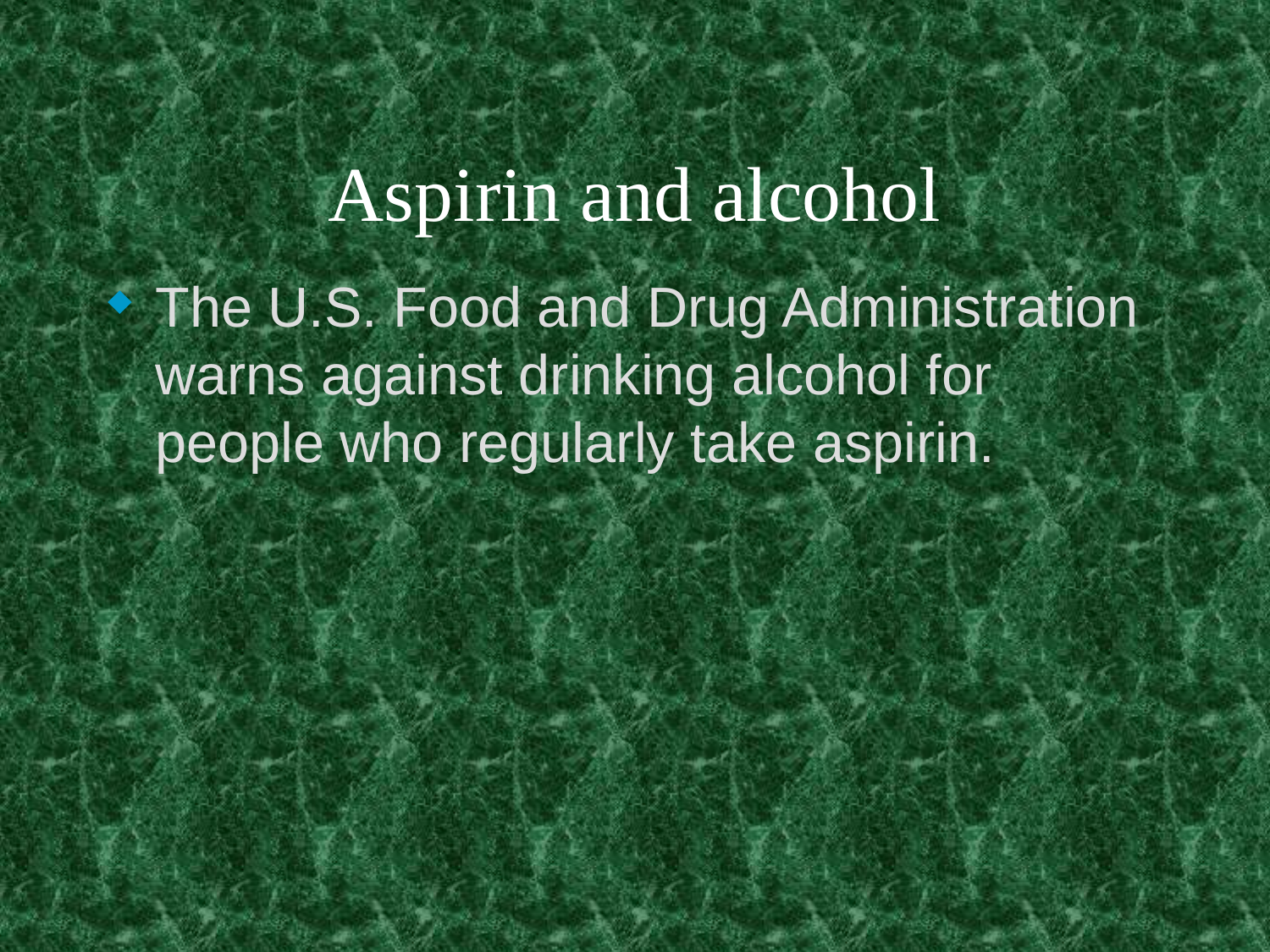

# Aspirin and alcohol
The U.S. Food and Drug Administration warns against drinking alcohol for people who regularly take aspirin.